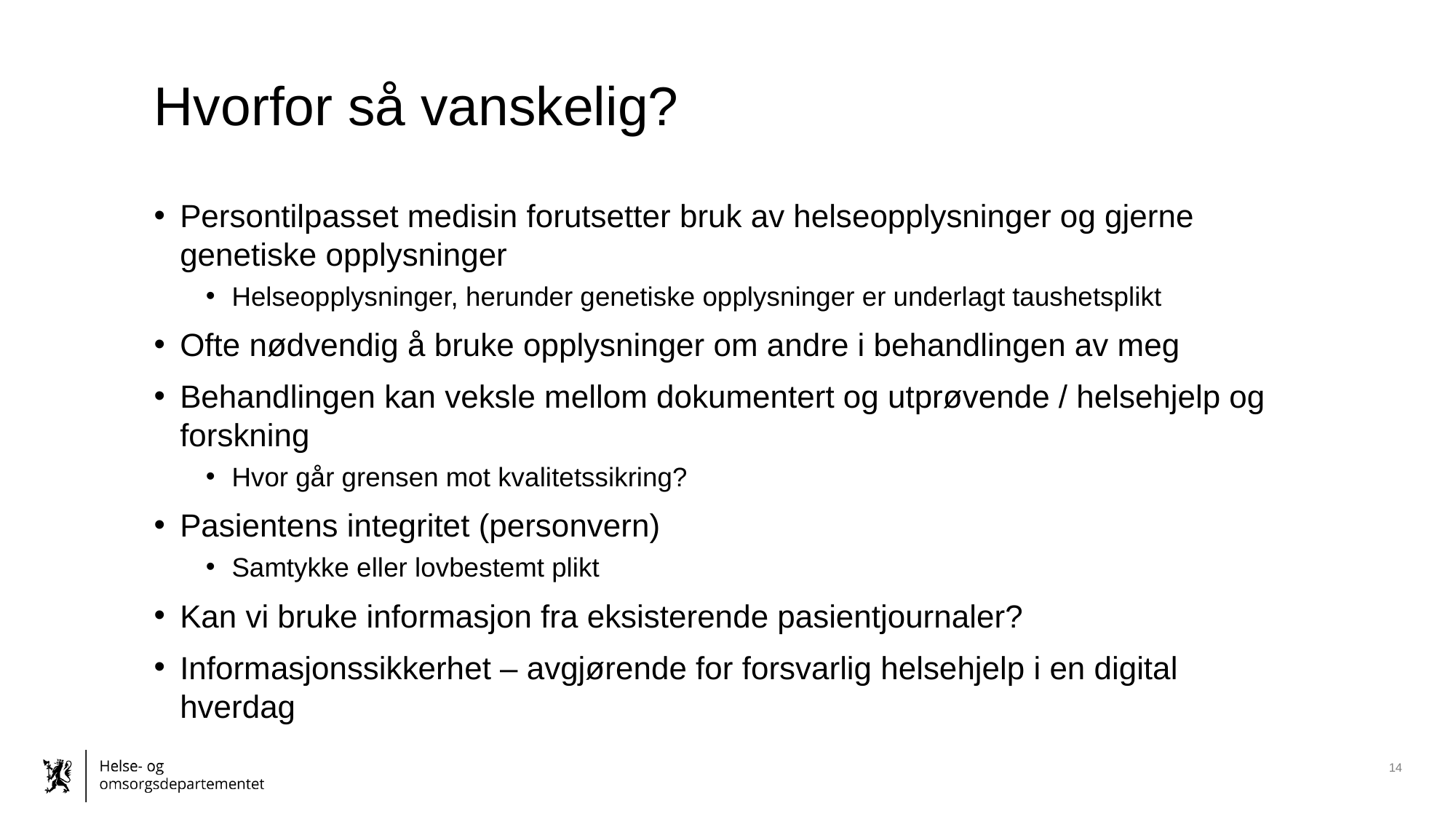

# Hvorfor så vanskelig?
Persontilpasset medisin forutsetter bruk av helseopplysninger og gjerne genetiske opplysninger
Helseopplysninger, herunder genetiske opplysninger er underlagt taushetsplikt
Ofte nødvendig å bruke opplysninger om andre i behandlingen av meg
Behandlingen kan veksle mellom dokumentert og utprøvende / helsehjelp og forskning
Hvor går grensen mot kvalitetssikring?
Pasientens integritet (personvern)
Samtykke eller lovbestemt plikt
Kan vi bruke informasjon fra eksisterende pasientjournaler?
Informasjonssikkerhet – avgjørende for forsvarlig helsehjelp i en digital hverdag

14